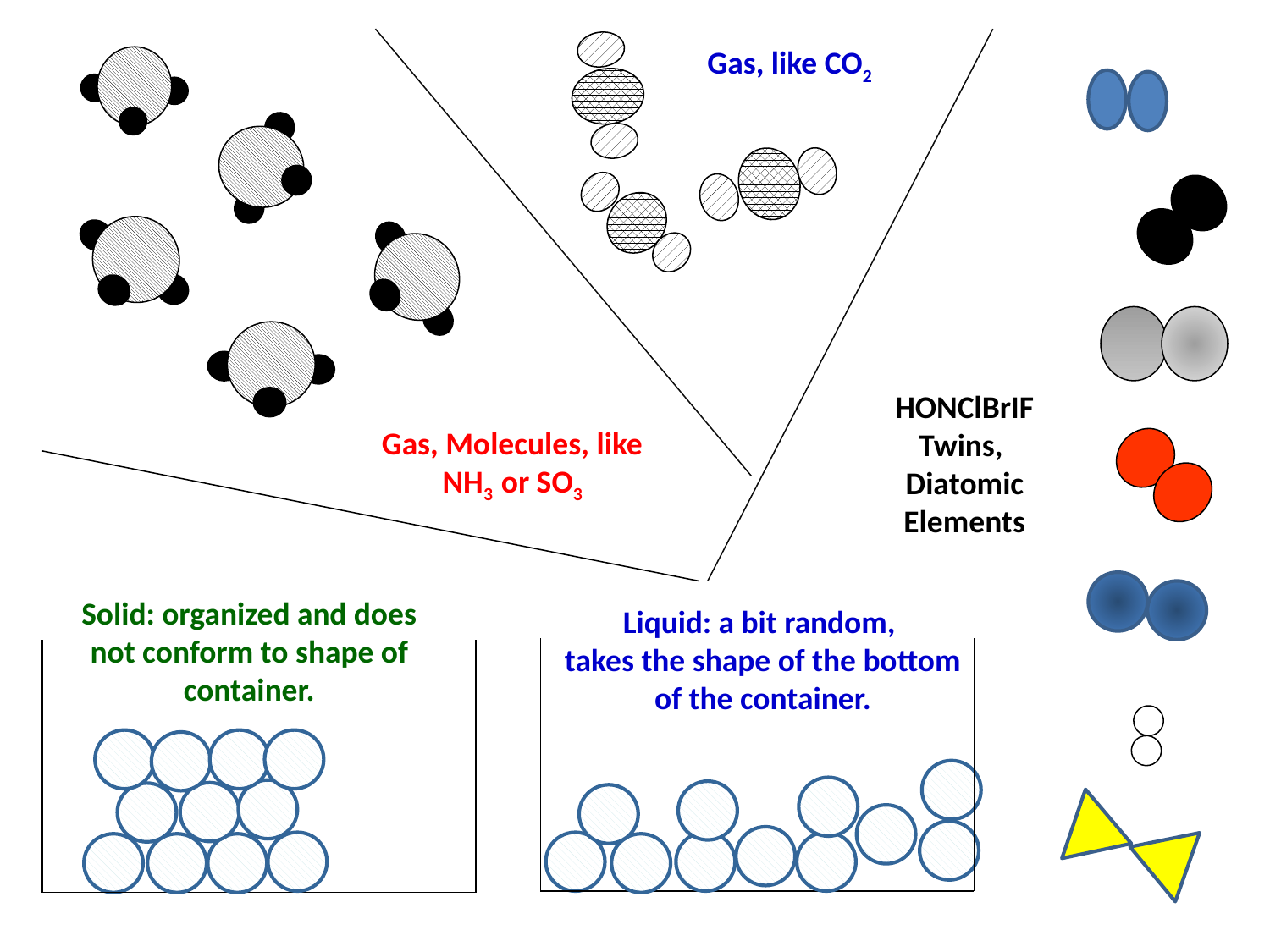

Gas, like CO2

HONClBrIF
Twins,
Diatomic Elements
Gas, Molecules, like NH3  or SO3

Solid: organized and does not conform to shape of container.
Liquid: a bit random,
takes the shape of the bottom of the container.